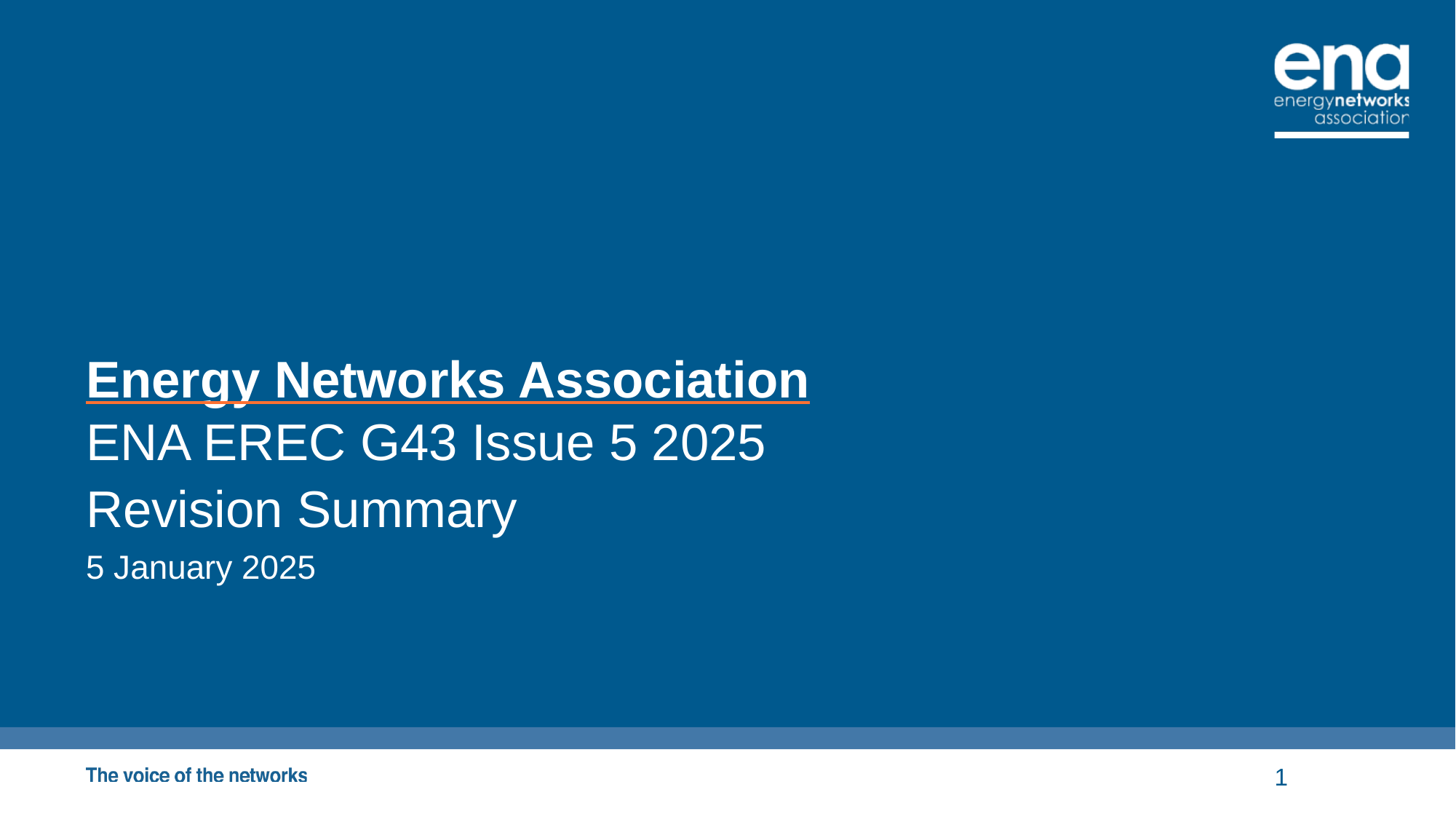

# Energy Networks Association
ENA EREC G43 Issue 5 2025
Revision Summary
5 January 2025
1